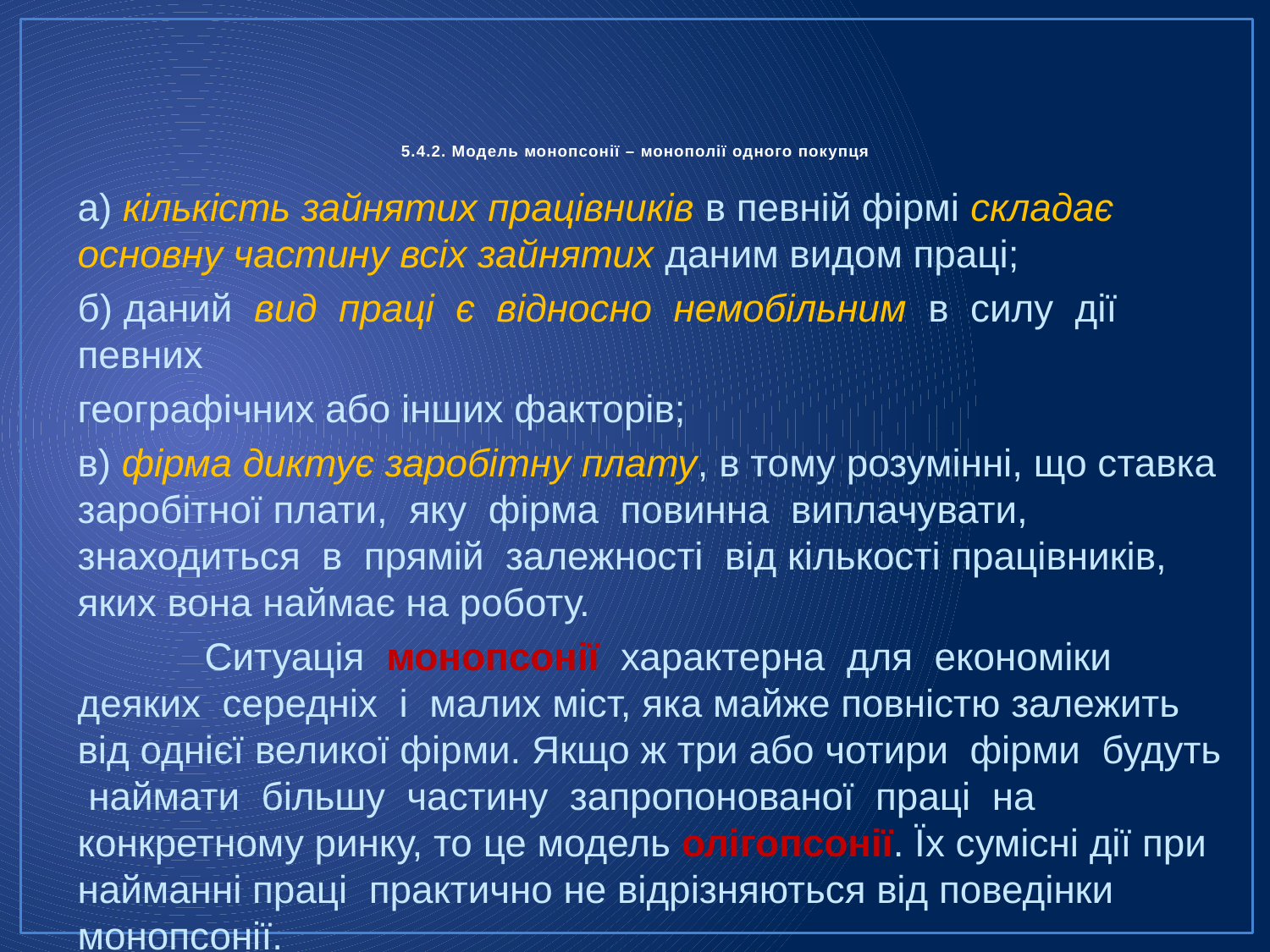

# 5.4.2. Модель монопсонії – монополії одного покупця
а) кількість зайнятих працівників в певній фірмі складає основну частину всіх зайнятих даним видом праці;
б) даний  вид  праці  є  відносно  немобільним  в  силу  дії  певних
географічних або інших факторів;
в) фірма диктує заробітну плату, в тому розумінні, що ставка заробітної плати,  яку  фірма  повинна  виплачувати,  знаходиться  в  прямій  залежності  від кількості працівників, яких вона наймає на роботу.
	Ситуація  монопсонії  характерна  для  економіки  деяких  середніх  і  малих міст, яка майже повністю залежить від однієї великої фірми. Якщо ж три або чотири  фірми  будуть  наймати  більшу  частину  запропонованої  праці  на конкретному ринку, то це модель олігопсонії. Їх сумісні дії при найманні праці  практично не відрізняються від поведінки монопсонії.